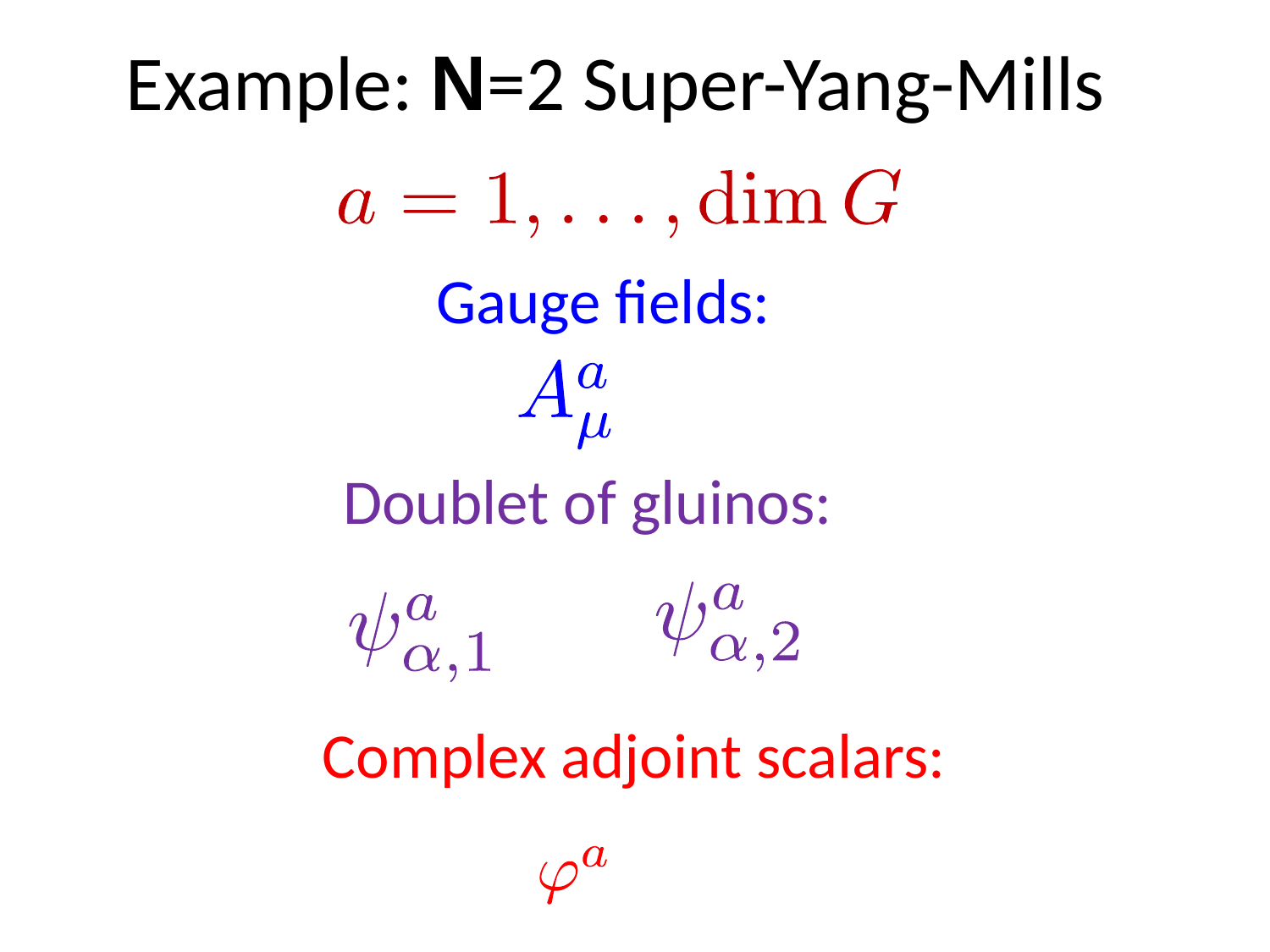

# Example: N=2 Super-Yang-Mills

Gauge fields:

Doublet of gluinos:

Complex adjoint scalars: